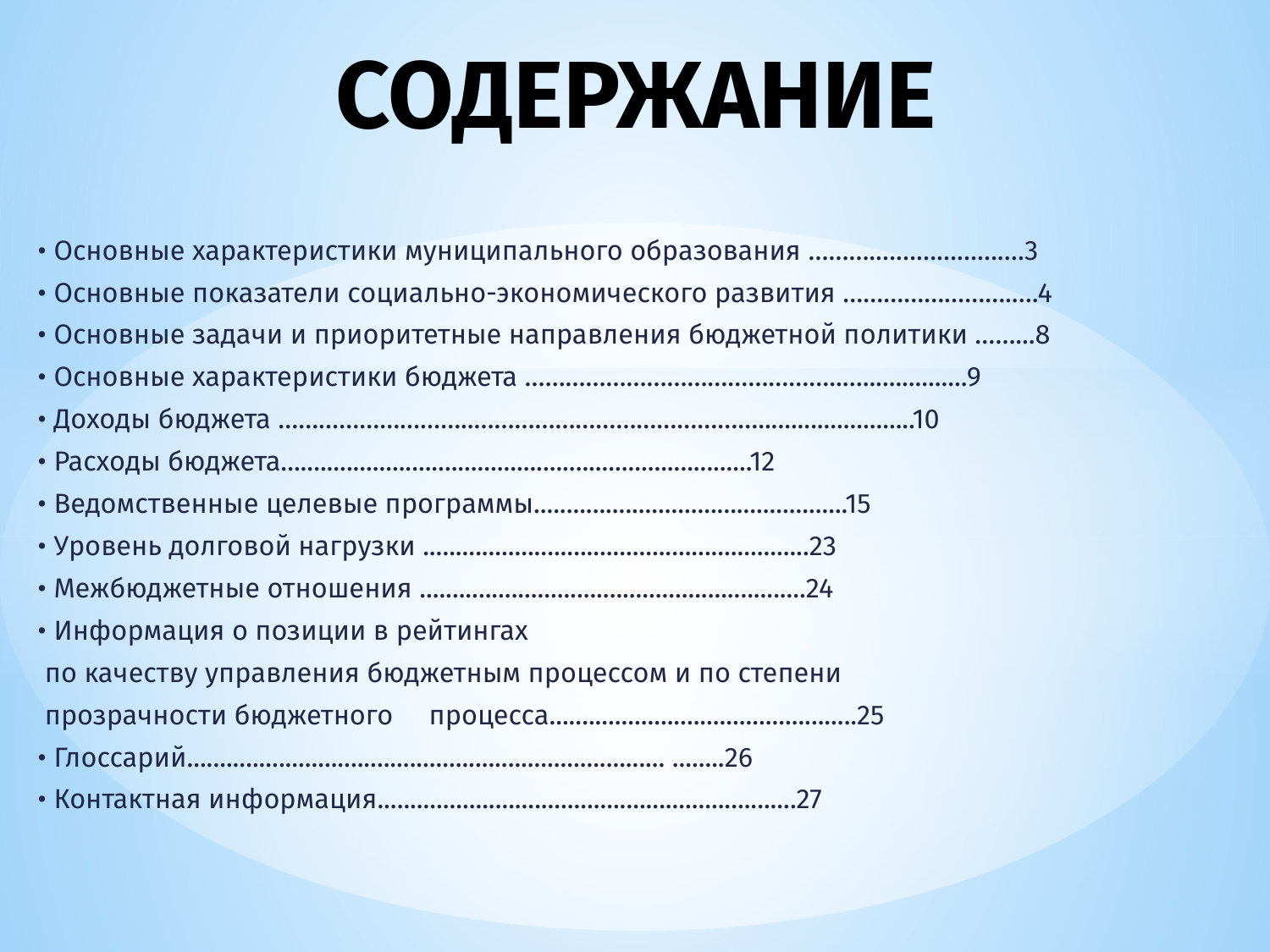

# СОДЕРЖАНИЕ
• Основные характеристики муниципального образования ……….………………….3
• Основные показатели социально-экономического развития …………………….….4
• Основные задачи и приоритетные направления бюджетной политики ……...8
• Основные характеристики бюджета ………………………………………..…................9
• Доходы бюджета ………………………..……………………………………........................10
• Расходы бюджета........................................................................12
• Ведомственные целевые программы................................................15
• Уровень долговой нагрузки ...........................................................23
• Межбюджетные отношения ...........................................................24
• Информация о позиции в рейтингах
 по качеству управления бюджетным процессом и по степени
 прозрачности бюджетного     процесса...............................................25
• Глоссарий......................................................................... ........26
• Контактная информация................................................................27